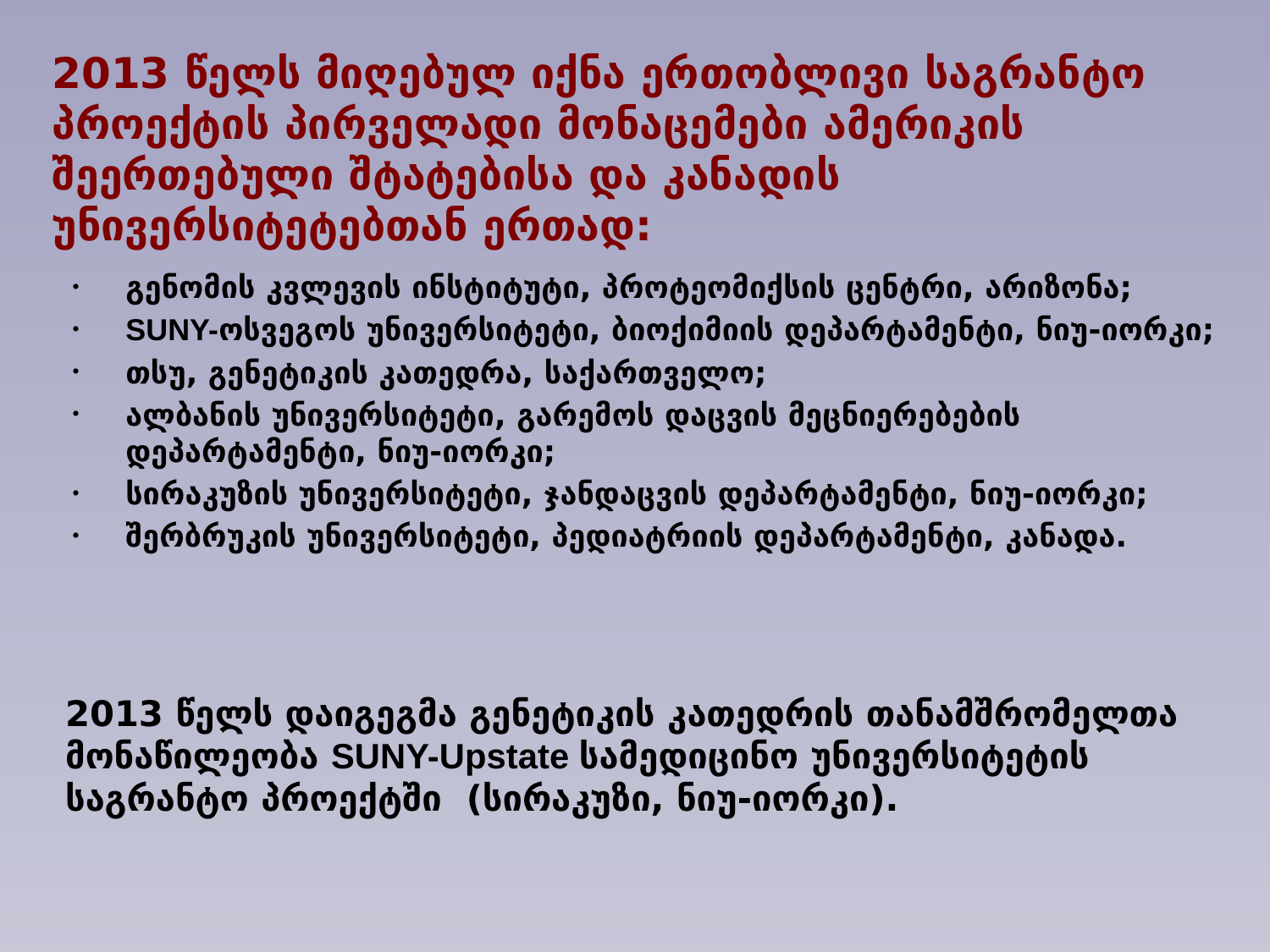

2013 წელს მიღებულ იქნა ერთობლივი საგრანტო პროექტის პირველადი მონაცემები ამერიკის შეერთებული შტატებისა და კანადის  უნივერსიტეტებთან ერთად:
გენომის კვლევის ინსტიტუტი, პროტეომიქსის ცენტრი, არიზონა;
SUNY-ოსვეგოს უნივერსიტეტი, ბიოქიმიის დეპარტამენტი, ნიუ-იორკი;
თსუ, გენეტიკის კათედრა, საქართველო;
ალბანის უნივერსიტეტი, გარემოს დაცვის მეცნიერებების დეპარტამენტი, ნიუ-იორკი;
სირაკუზის უნივერსიტეტი, ჯანდაცვის დეპარტამენტი, ნიუ-იორკი;
შერბრუკის უნივერსიტეტი, პედიატრიის დეპარტამენტი, კანადა.

2013 წელს დაიგეგმა გენეტიკის კათედრის თანამშრომელთა მონაწილეობა SUNY-Upstate სამედიცინო უნივერსიტეტის  საგრანტო პროექტში  (სირაკუზი, ნიუ-იორკი).